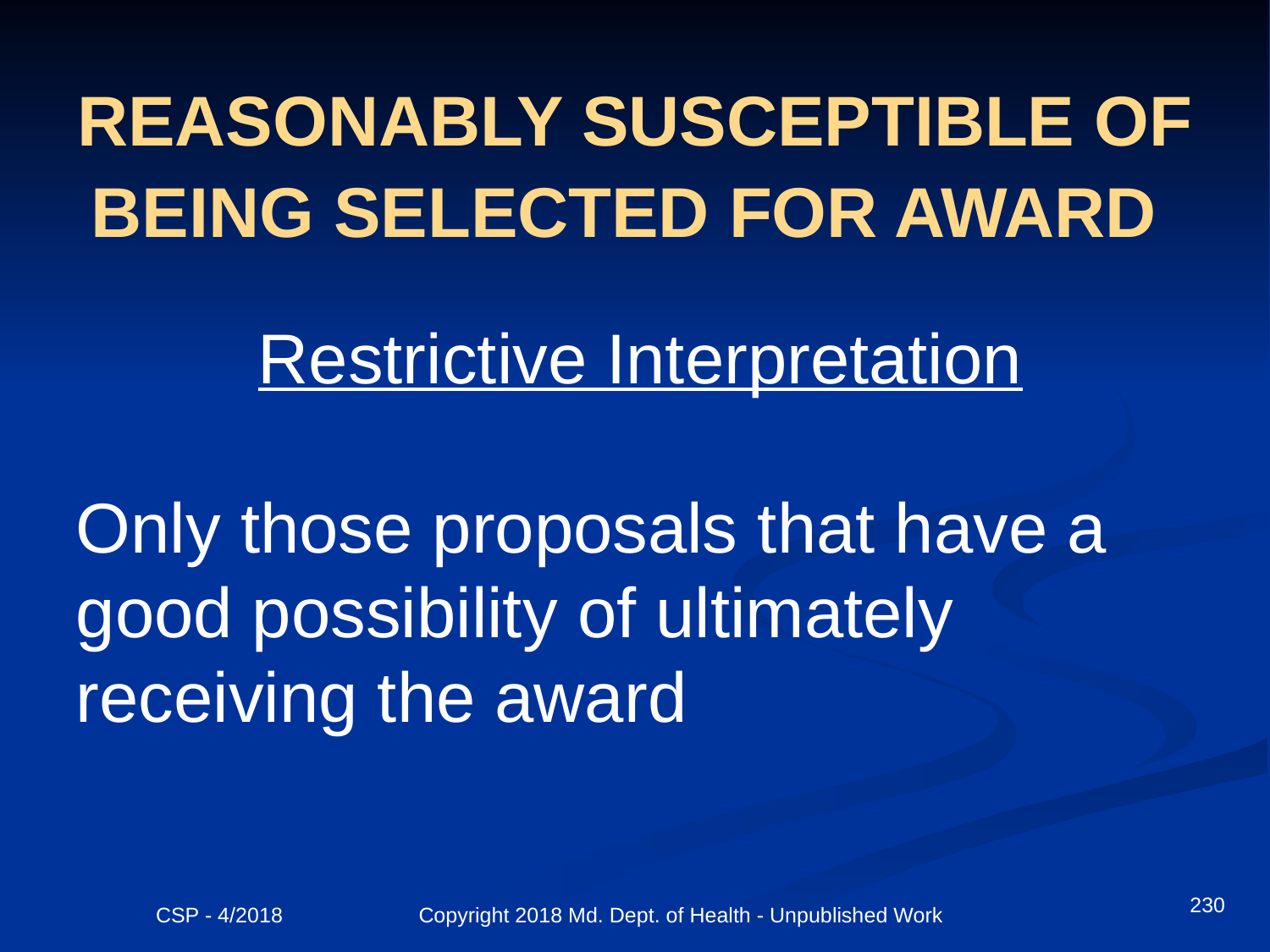

# REASONABLY SUSCEPTIBLE OF BEING SELECTED FOR AWARD
 Restrictive Interpretation
Only those proposals that have a good possibility of ultimately receiving the award
230
CSP - 4/2018                       Copyright 2018 Md. Dept. of Health - Unpublished Work